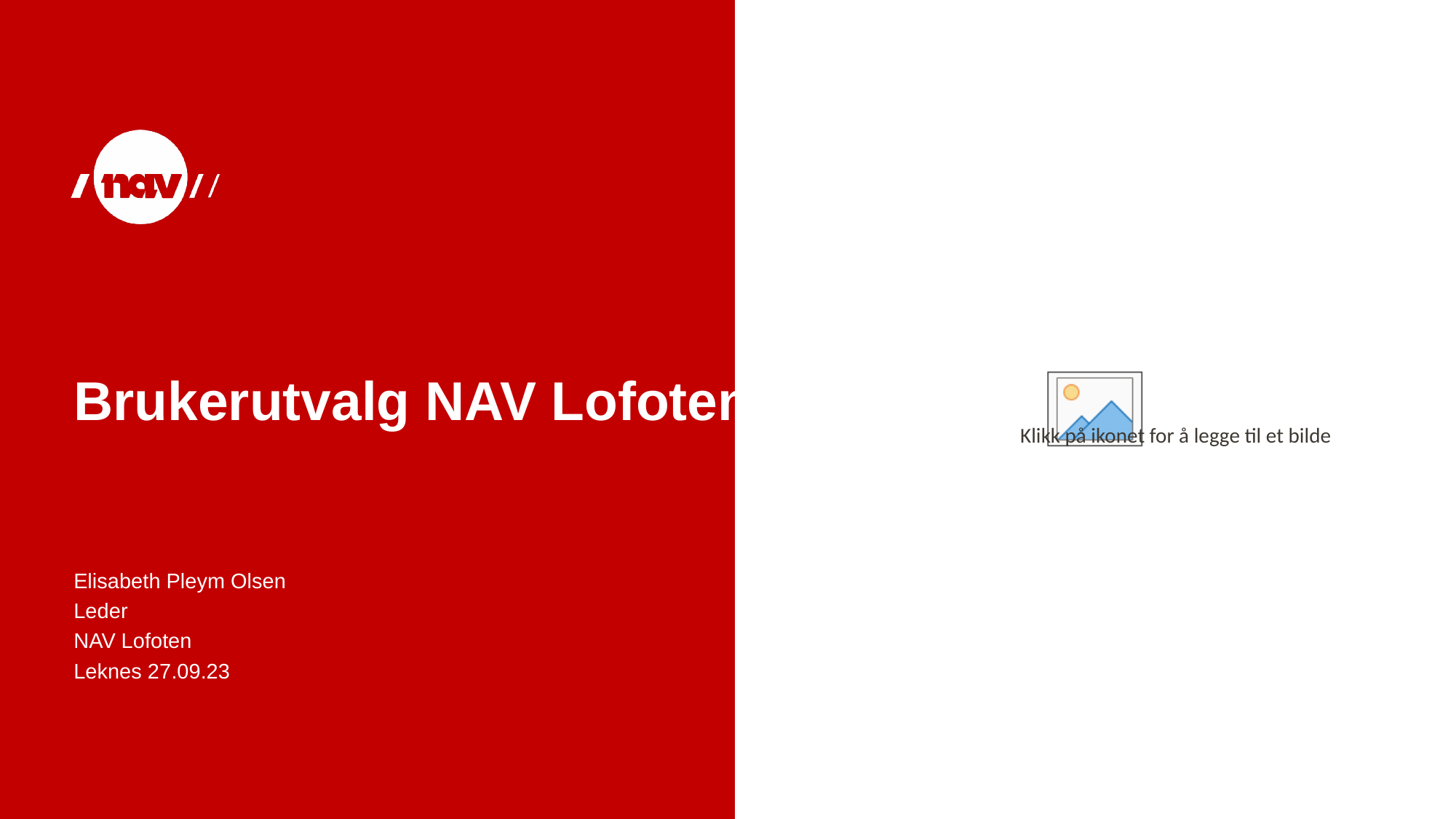

# Brukerutvalg NAV Lofoten

Elisabeth Pleym Olsen
Leder
NAV Lofoten
Leknes 27.09.23